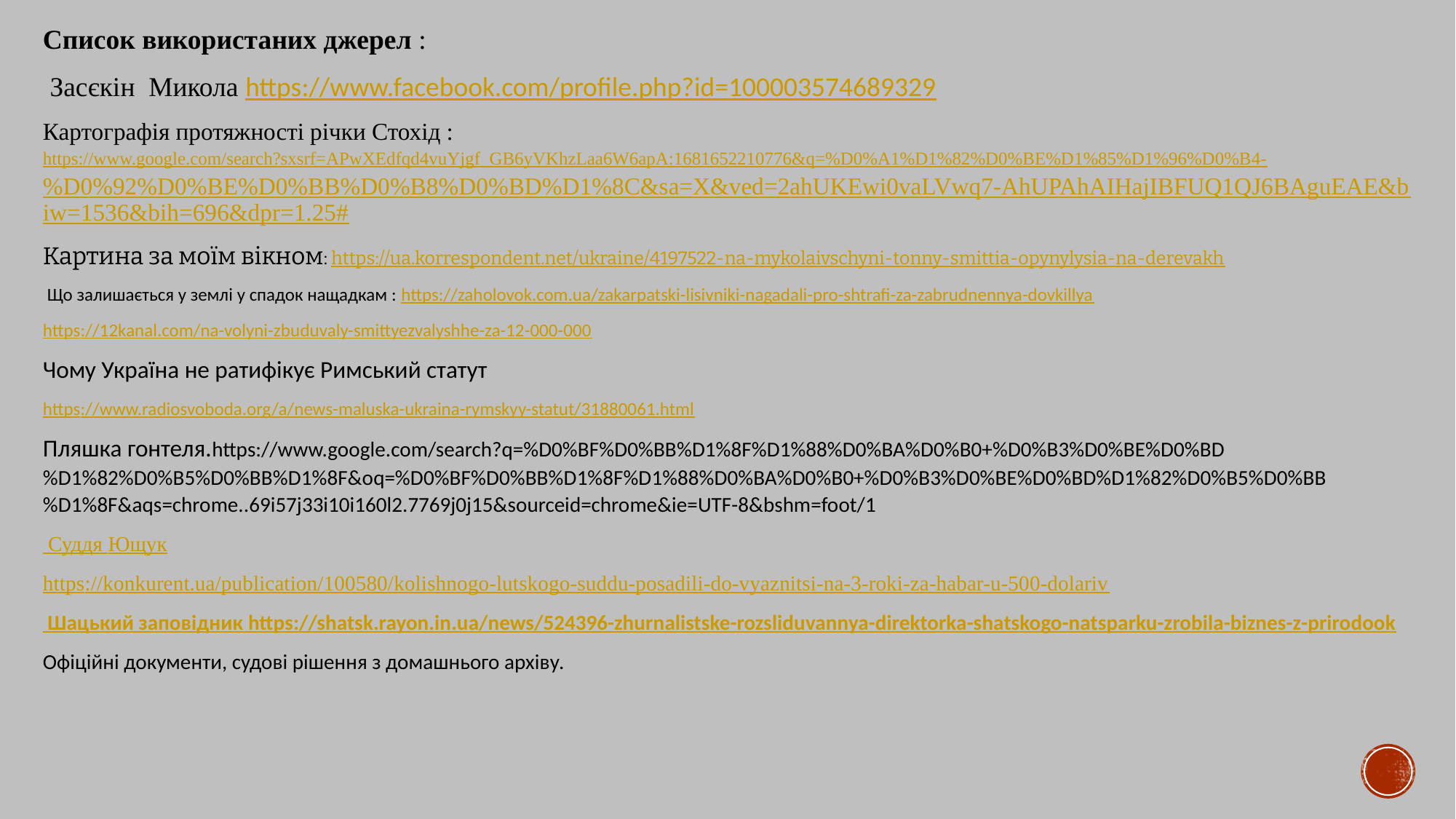

Список використаних джерел :
 Засєкін  Микола https://www.facebook.com/profile.php?id=100003574689329
Картографія протяжності річки Стохід : https://www.google.com/search?sxsrf=APwXEdfqd4vuYjgf_GB6yVKhzLaa6W6apA:1681652210776&q=%D0%A1%D1%82%D0%BE%D1%85%D1%96%D0%B4-%D0%92%D0%BE%D0%BB%D0%B8%D0%BD%D1%8C&sa=X&ved=2ahUKEwi0vaLVwq7-AhUPAhAIHajIBFUQ1QJ6BAguEAE&biw=1536&bih=696&dpr=1.25#
Картина за моїм вікном: https://ua.korrespondent.net/ukraine/4197522-na-mykolaivschyni-tonny-smittia-opynylysia-na-derevakh
 Що залишається у землі у спадок нащадкам : https://zaholovok.com.ua/zakarpatski-lisivniki-nagadali-pro-shtrafi-za-zabrudnennya-dovkillya
https://12kanal.com/na-volyni-zbuduvaly-smittyezvalyshhe-za-12-000-000
Чому Україна не ратифікує Римський статут
https://www.radiosvoboda.org/a/news-maluska-ukraina-rymskyy-statut/31880061.html
Пляшка гонтеля.https://www.google.com/search?q=%D0%BF%D0%BB%D1%8F%D1%88%D0%BA%D0%B0+%D0%B3%D0%BE%D0%BD%D1%82%D0%B5%D0%BB%D1%8F&oq=%D0%BF%D0%BB%D1%8F%D1%88%D0%BA%D0%B0+%D0%B3%D0%BE%D0%BD%D1%82%D0%B5%D0%BB%D1%8F&aqs=chrome..69i57j33i10i160l2.7769j0j15&sourceid=chrome&ie=UTF-8&bshm=foot/1
 Суддя Ющук
https://konkurent.ua/publication/100580/kolishnogo-lutskogo-suddu-posadili-do-vyaznitsi-na-3-roki-za-habar-u-500-dolariv
 Шацький заповідник https://shatsk.rayon.in.ua/news/524396-zhurnalistske-rozsliduvannya-direktorka-shatskogo-natsparku-zrobila-biznes-z-prirodook
Офіційні документи, судові рішення з домашнього архіву.